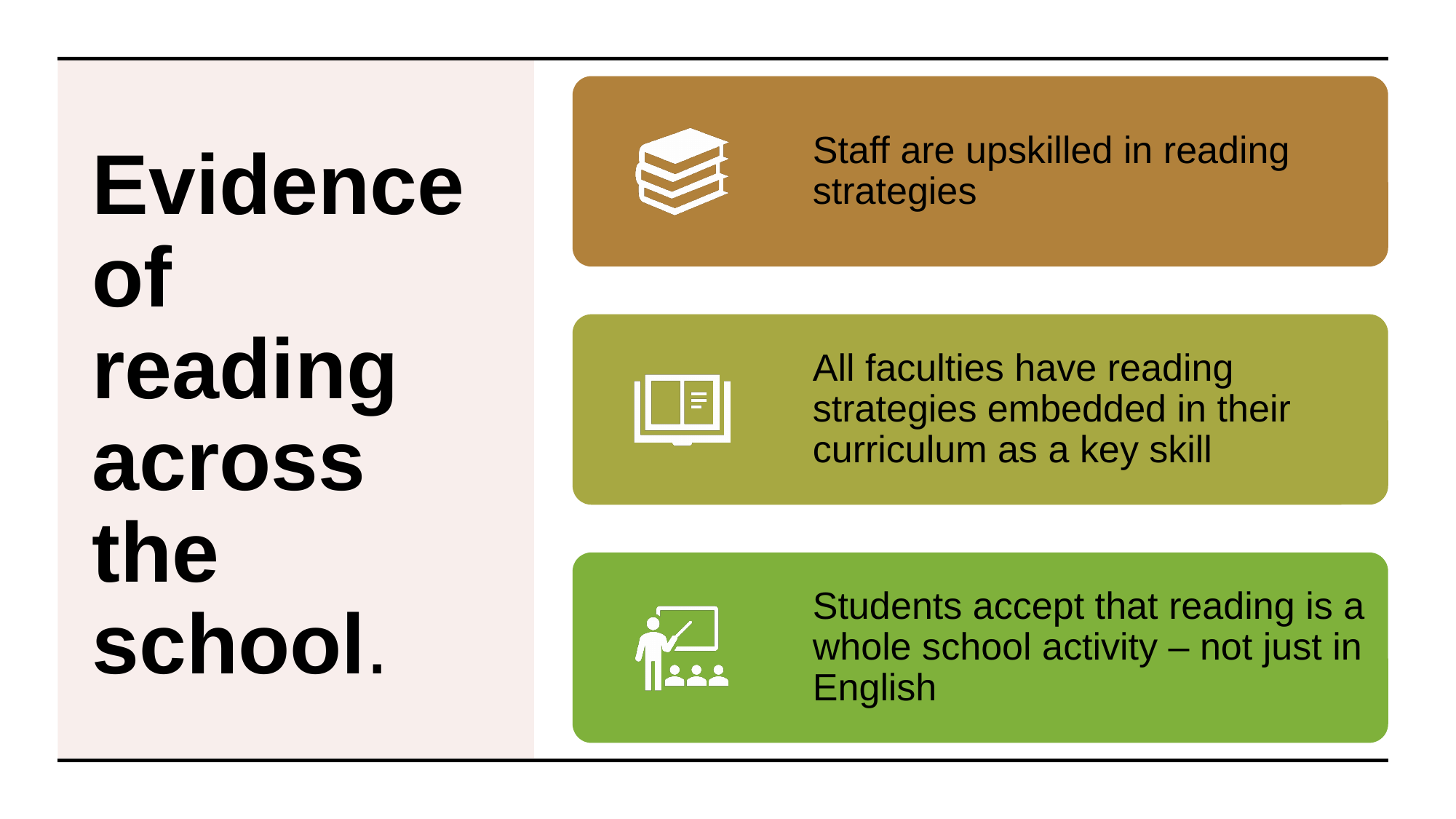

Staff are upskilled in reading strategies
All faculties have reading strategies embedded in their curriculum as a key skill
Students accept that reading is a whole school activity – not just in English
# Evidence of reading across the school.